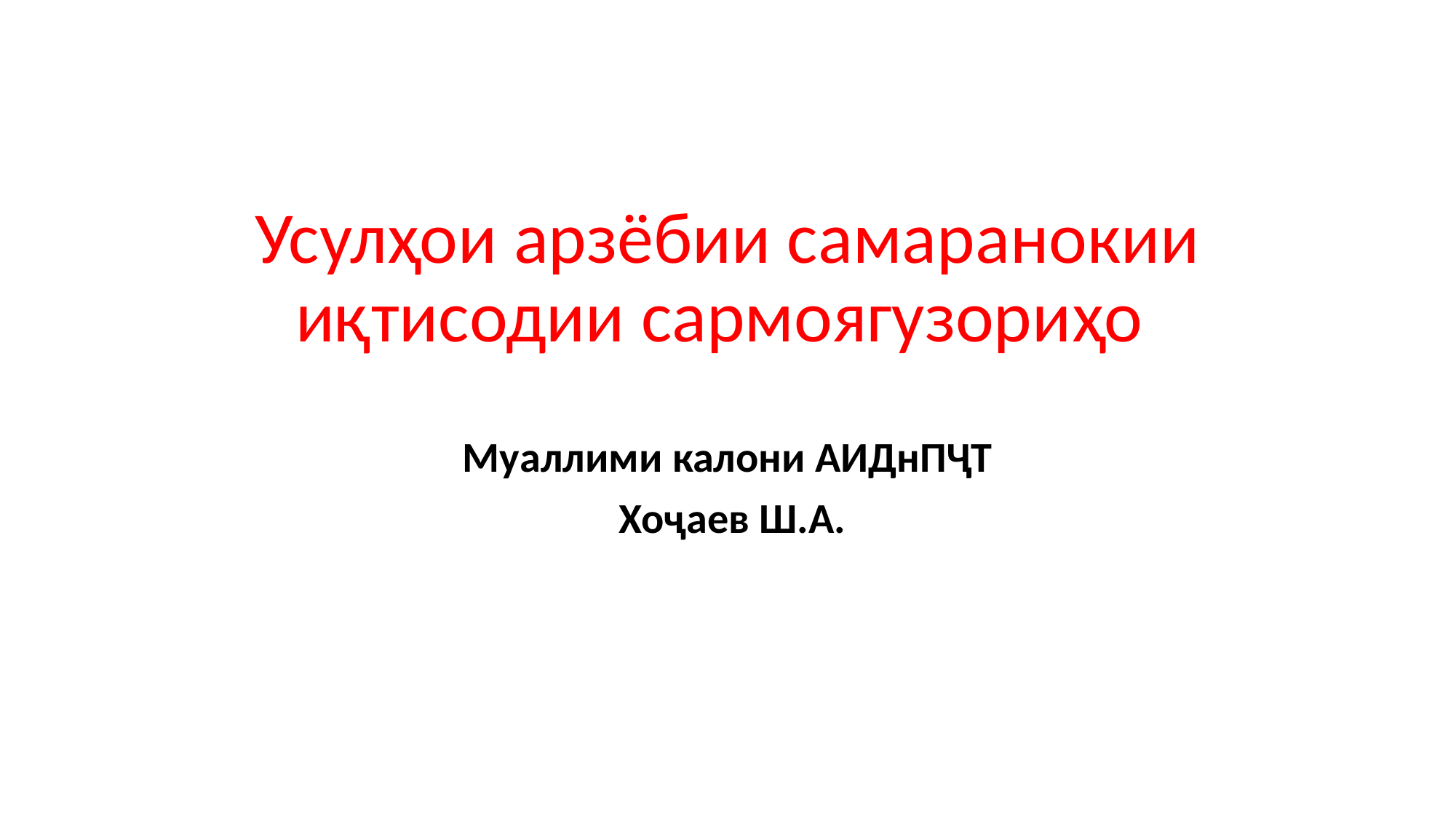

# Усулҳои арзёбии самаранокии иқтисодии сармоягузориҳо
Муаллими калони АИДнПҶТ
 Хоҷаев Ш.А.